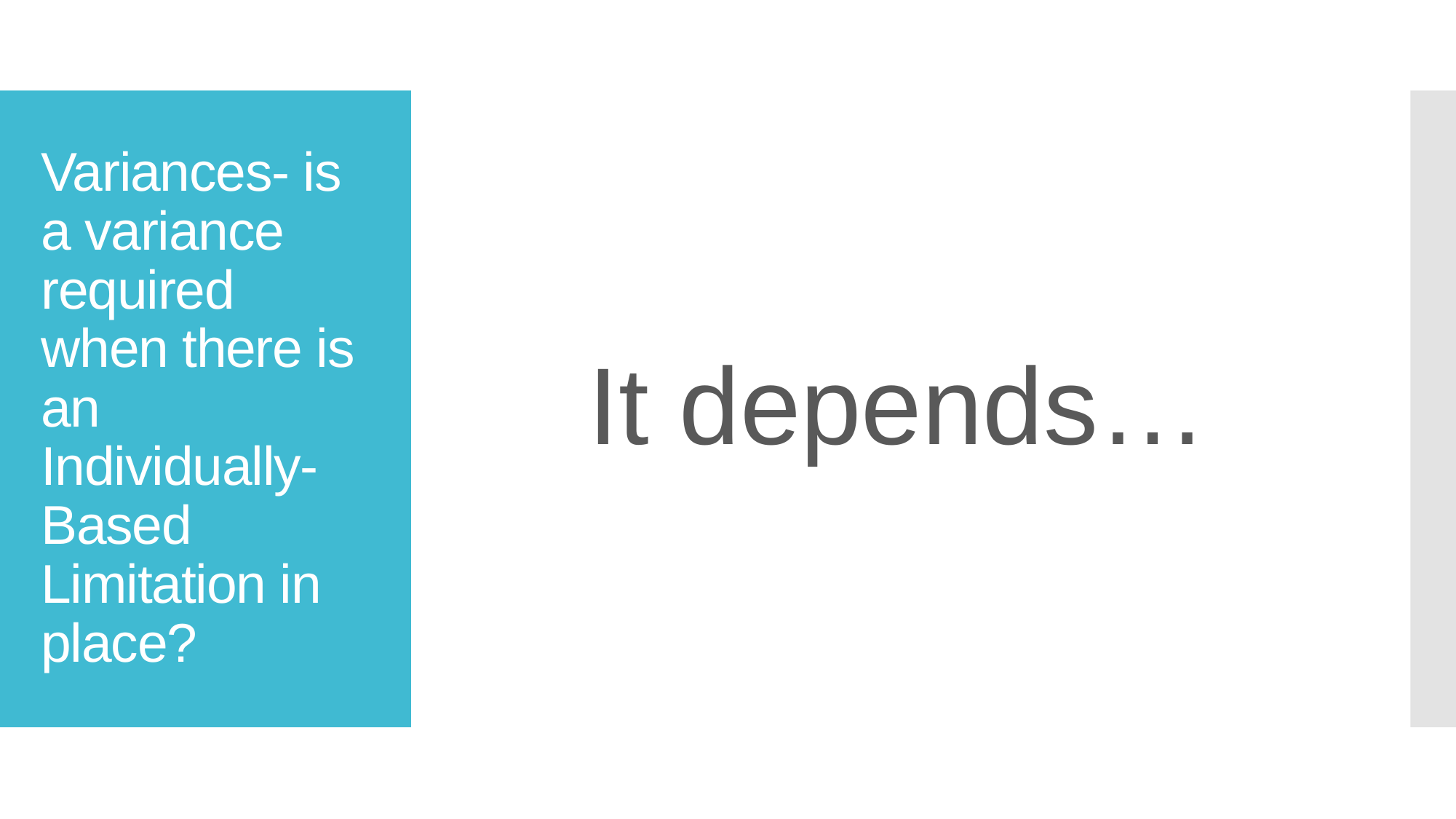

It depends…
# Variances- is a variance required when there is an Individually-Based Limitation in place?